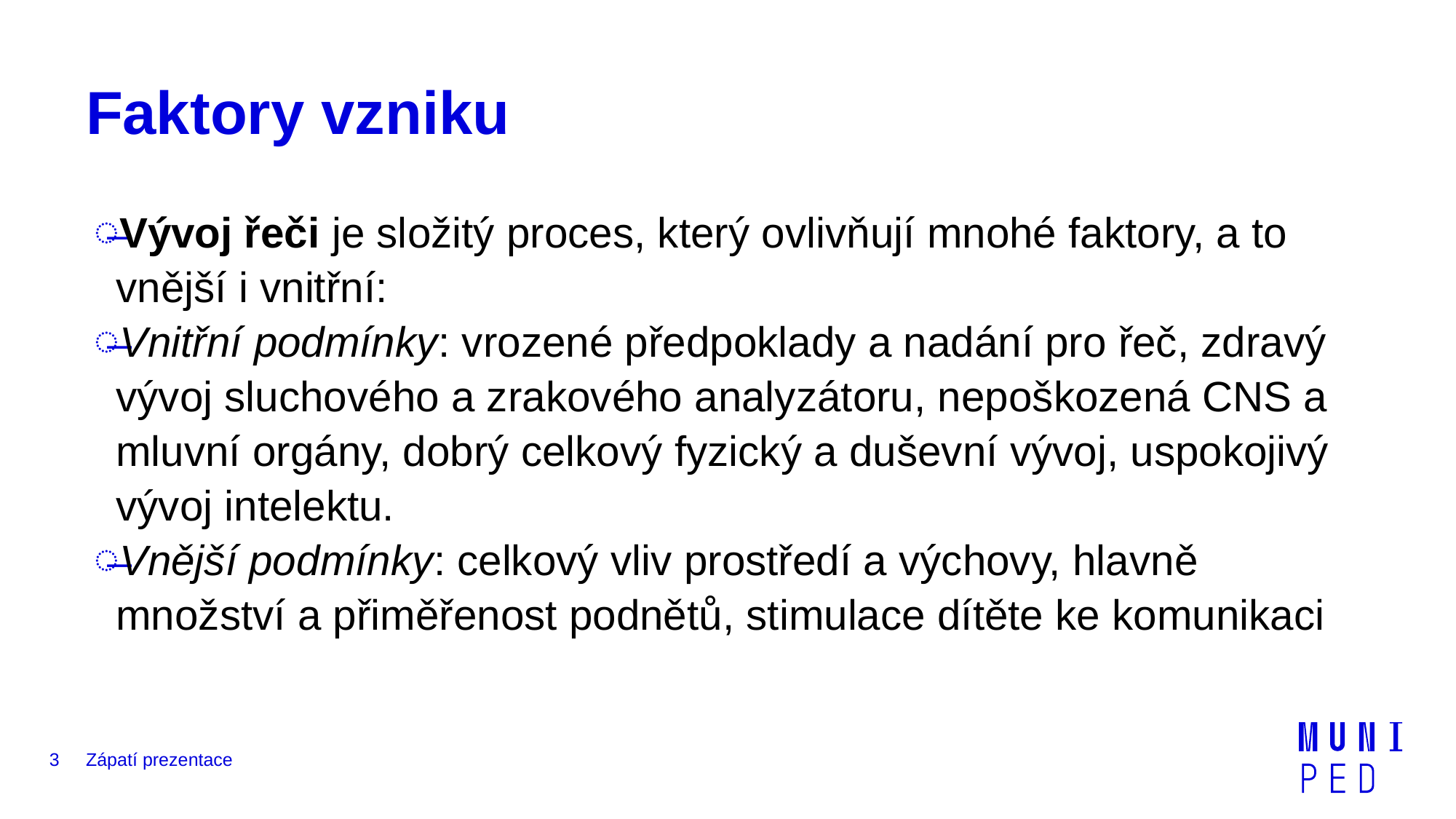

# Faktory vzniku
Vývoj řeči je složitý proces, který ovlivňují mnohé faktory, a to vnější i vnitřní:
Vnitřní podmínky: vrozené předpoklady a nadání pro řeč, zdravý vývoj sluchového a zrakového analyzátoru, nepoškozená CNS a mluvní orgány, dobrý celkový fyzický a duševní vývoj, uspokojivý vývoj intelektu.
Vnější podmínky: celkový vliv prostředí a výchovy, hlavně množství a přiměřenost podnětů, stimulace dítěte ke komunikaci

3
Zápatí prezentace